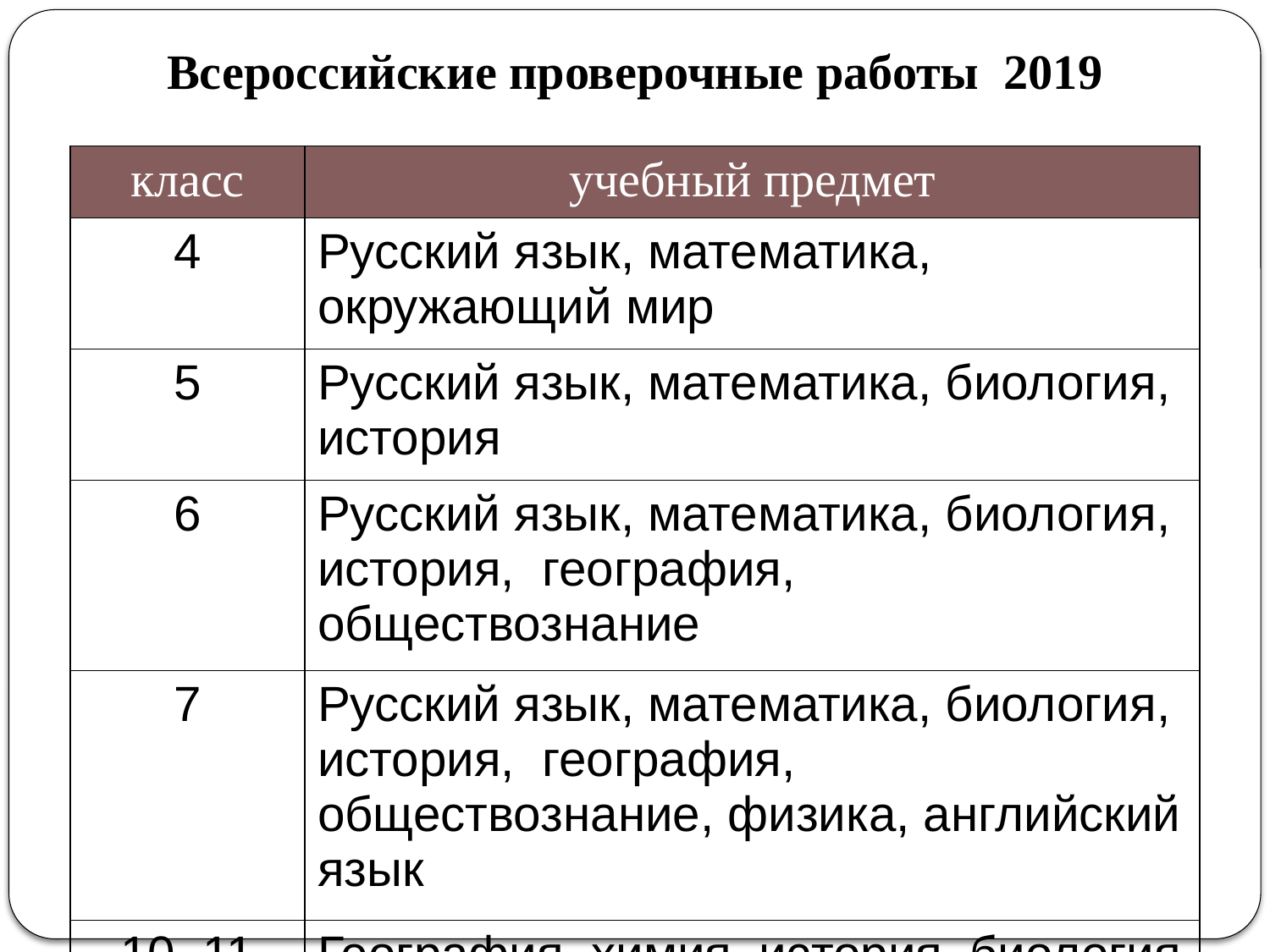

Всероссийские проверочные работы  2019
| класс | учебный предмет |
| --- | --- |
| 4 | Русский язык, математика, окружающий мир |
| 5 | Русский язык, математика, биология, история |
| 6 | Русский язык, математика, биология, история, география, обществознание |
| 7 | Русский язык, математика, биология, история, география, обществознание, физика, английский язык |
| 10, 11 | География, химия, история, биология |